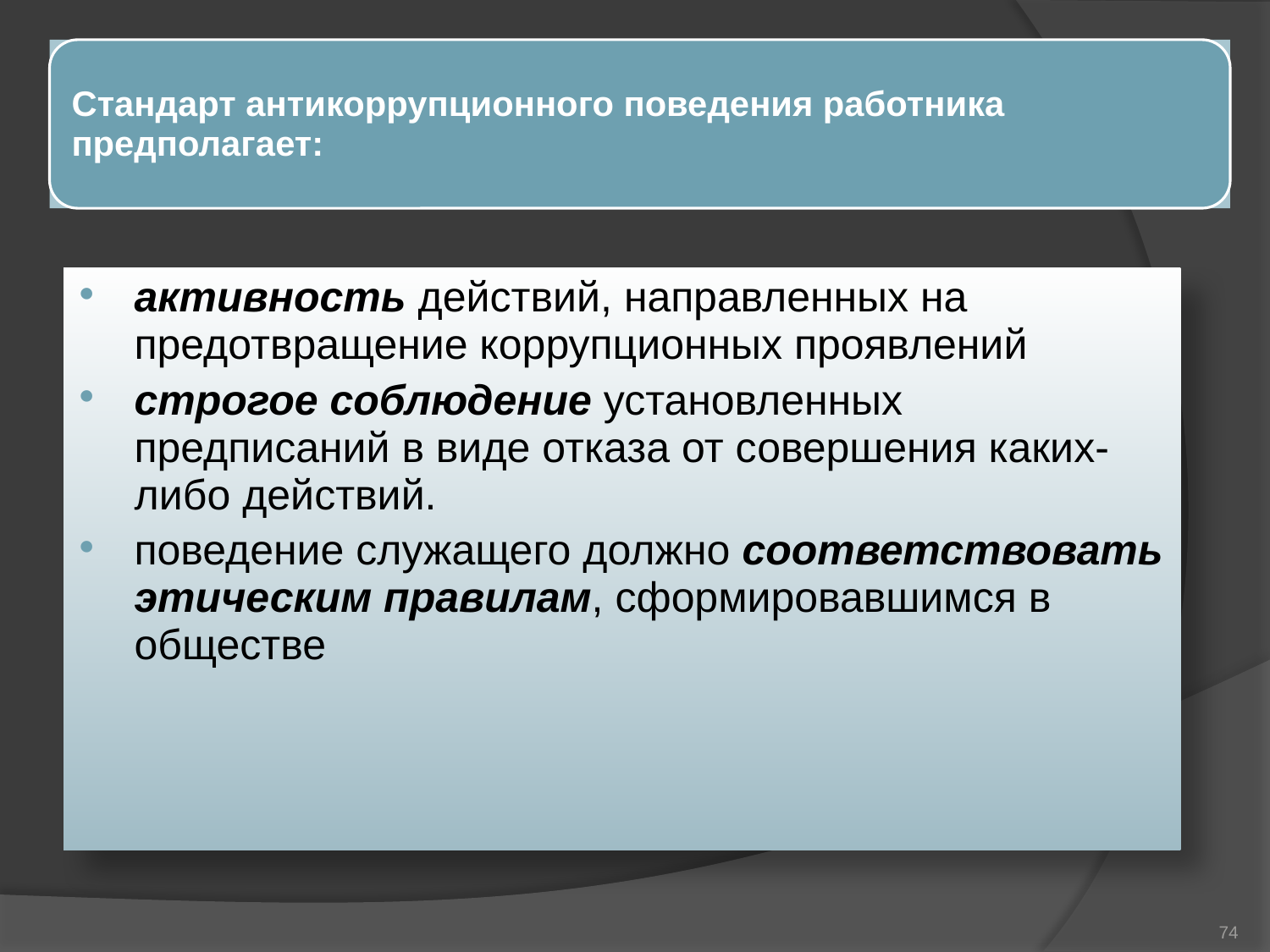

Стандарт антикоррупционного поведения работника предполагает:
активность действий, направленных на предотвращение коррупционных проявлений
строгое соблюдение установленных предписаний в виде отказа от совершения каких-либо действий.
поведение служащего должно соответствовать этическим правилам, сформировавшимся в обществе

74